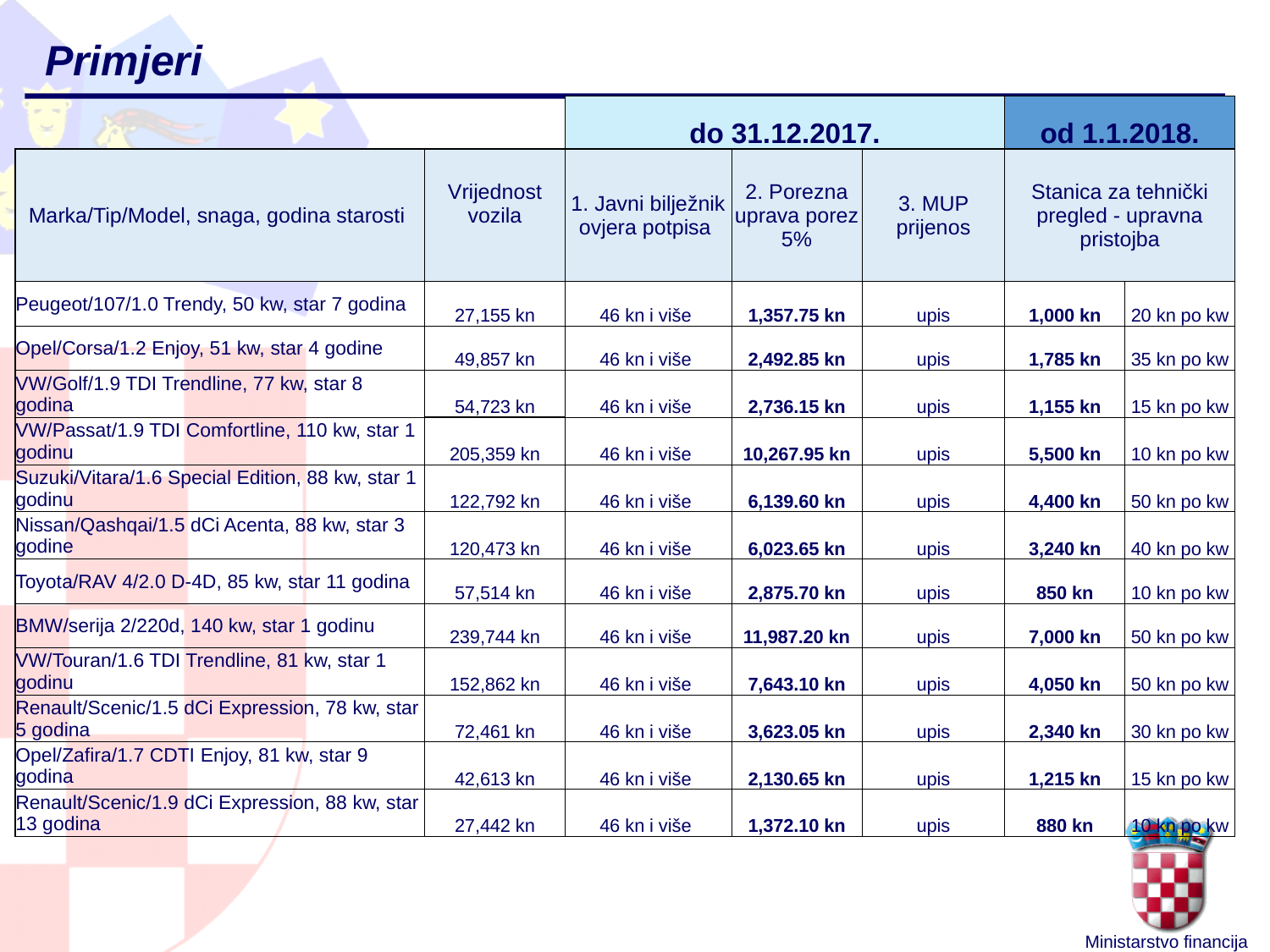

# Primjeri
|  |  |  |  | do 31.12.2017. |  |  | od 1.1.2018. |  |
| --- | --- | --- | --- | --- | --- | --- | --- | --- |
| Marka/Tip/Model, snaga, godina starosti |  |  | Vrijednost vozila | 1. Javni bilježnik ovjera potpisa | 2. Porezna uprava porez 5% | 3. MUP prijenos | Stanica za tehnički pregled - upravna pristojba |  |
| Peugeot/107/1.0 Trendy, 50 kw, star 7 godina |  |  | 27,155 kn | 46 kn i više | 1,357.75 kn | upis | 1,000 kn | 20 kn po kw |
| Opel/Corsa/1.2 Enjoy, 51 kw, star 4 godine |  |  | 49,857 kn | 46 kn i više | 2,492.85 kn | upis | 1,785 kn | 35 kn po kw |
| VW/Golf/1.9 TDI Trendline, 77 kw, star 8 godina |  |  | 54,723 kn | 46 kn i više | 2,736.15 kn | upis | 1,155 kn | 15 kn po kw |
| VW/Passat/1.9 TDI Comfortline, 110 kw, star 1 godinu |  |  | 205,359 kn | 46 kn i više | 10,267.95 kn | upis | 5,500 kn | 10 kn po kw |
| Suzuki/Vitara/1.6 Special Edition, 88 kw, star 1 godinu |  |  | 122,792 kn | 46 kn i više | 6,139.60 kn | upis | 4,400 kn | 50 kn po kw |
| Nissan/Qashqai/1.5 dCi Acenta, 88 kw, star 3 godine |  |  | 120,473 kn | 46 kn i više | 6,023.65 kn | upis | 3,240 kn | 40 kn po kw |
| Toyota/RAV 4/2.0 D-4D, 85 kw, star 11 godina |  |  | 57,514 kn | 46 kn i više | 2,875.70 kn | upis | 850 kn | 10 kn po kw |
| BMW/serija 2/220d, 140 kw, star 1 godinu |  |  | 239,744 kn | 46 kn i više | 11,987.20 kn | upis | 7,000 kn | 50 kn po kw |
| VW/Touran/1.6 TDI Trendline, 81 kw, star 1 godinu |  |  | 152,862 kn | 46 kn i više | 7,643.10 kn | upis | 4,050 kn | 50 kn po kw |
| Renault/Scenic/1.5 dCi Expression, 78 kw, star 5 godina |  |  | 72,461 kn | 46 kn i više | 3,623.05 kn | upis | 2,340 kn | 30 kn po kw |
| Opel/Zafira/1.7 CDTI Enjoy, 81 kw, star 9 godina |  |  | 42,613 kn | 46 kn i više | 2,130.65 kn | upis | 1,215 kn | 15 kn po kw |
| Renault/Scenic/1.9 dCi Expression, 88 kw, star 13 godina |  |  | 27,442 kn | 46 kn i više | 1,372.10 kn | upis | 880 kn | 10 kn po kw |